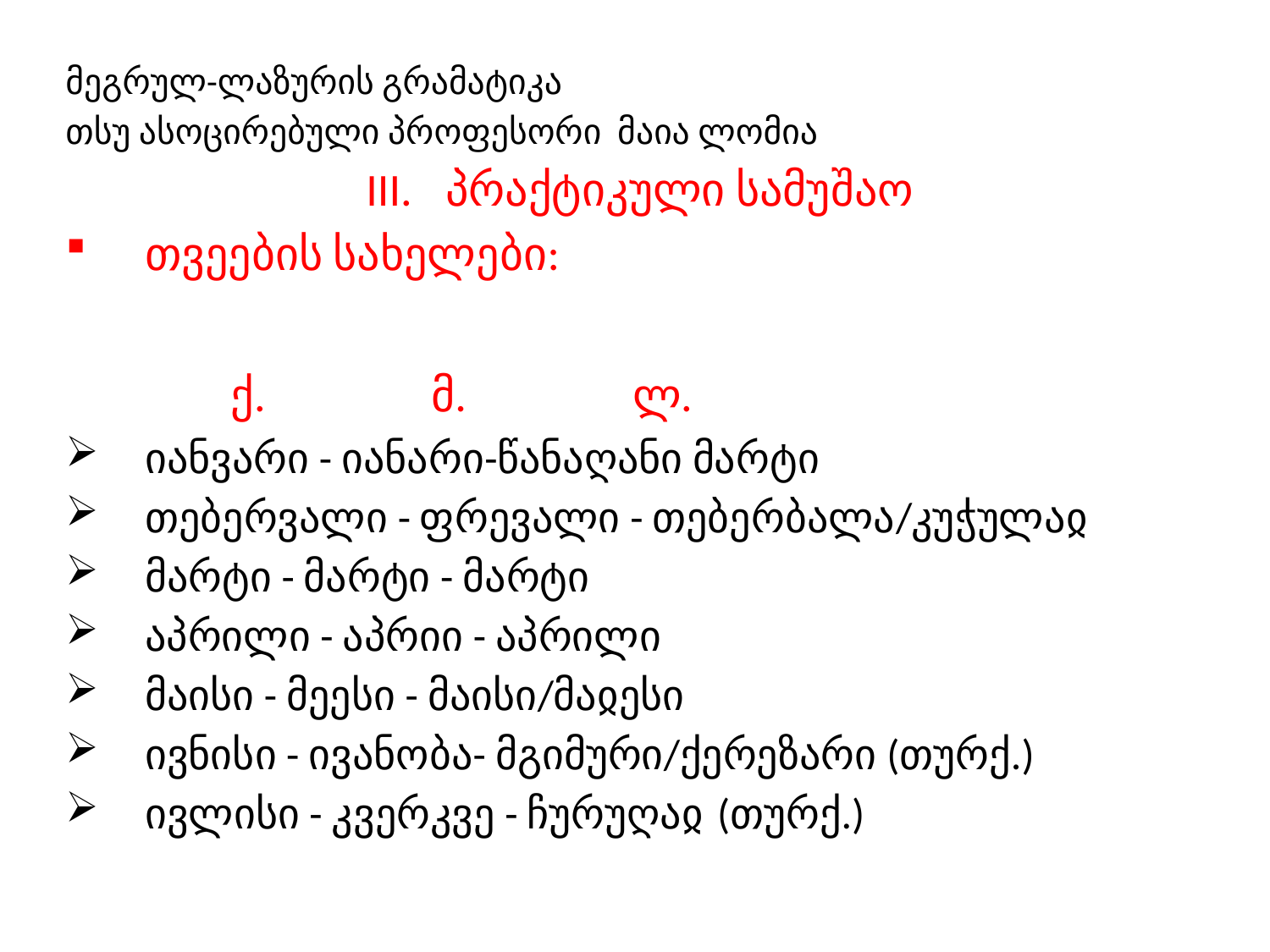

მეგრულ-ლაზურის გრამატიკა
თსუ ასოცირებული პროფესორი  მაია ლომია
პრაქტიკული სამუშაო
თვეების სახელები:

             ქ.                მ.                ლ.
იანვარი - იანარი-წანაღანი მარტი
თებერვალი - ფრევალი - თებერბალა/კუჭულაჲ
მარტი - მარტი - მარტი
აპრილი - აპრიი - აპრილი
მაისი - მეესი - მაისი/მაჲესი
ივნისი - ივანობა- მგიმური/ქერეზარი (თურქ.)
ივლისი - კვერკვე - ჩურუღაჲ (თურქ.)